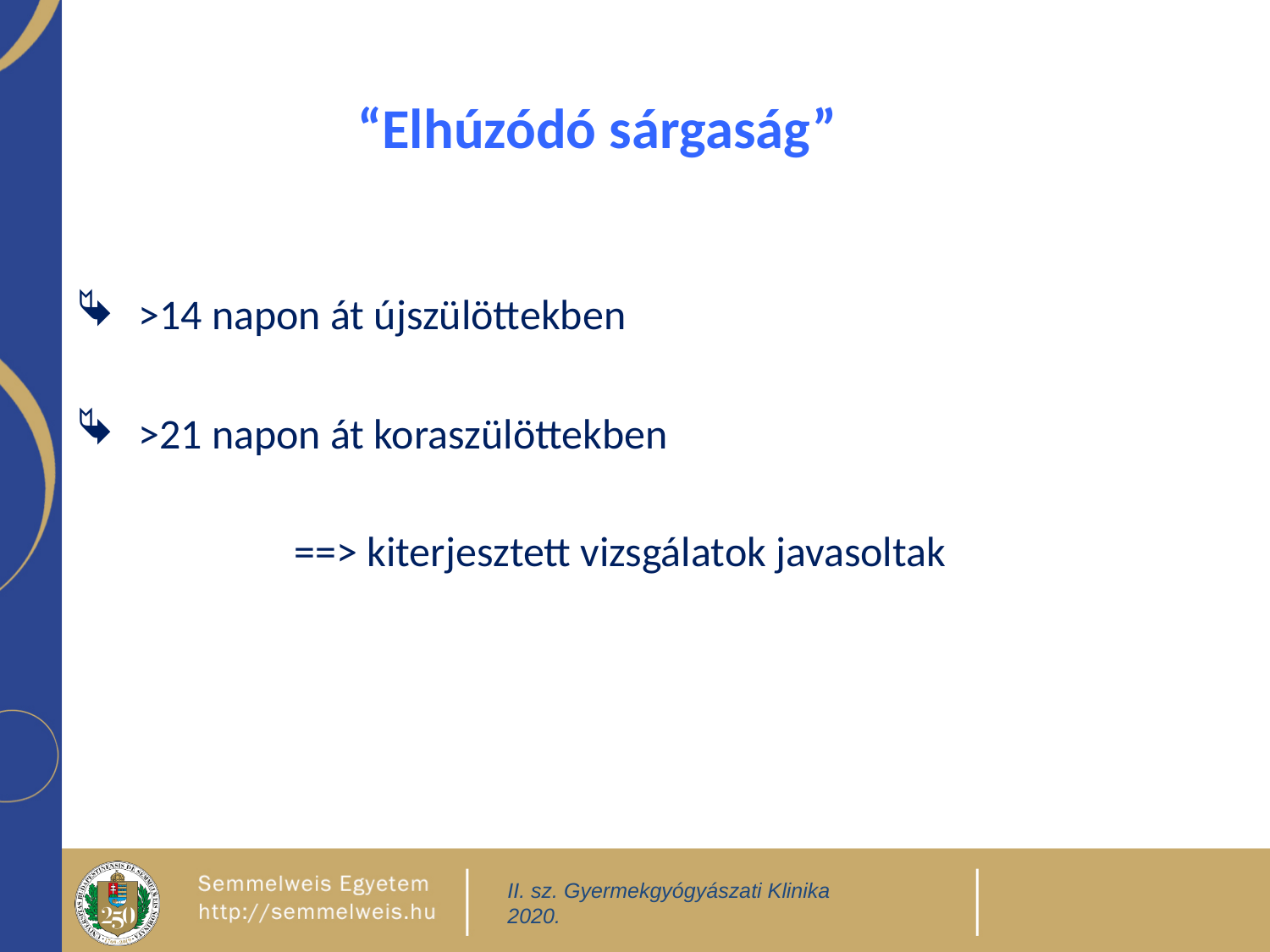

“Elhúzódó sárgaság”

>14 napon át újszülöttekben

>21 napon át koraszülöttekben

		   ==> kiterjesztett vizsgálatok javasoltak